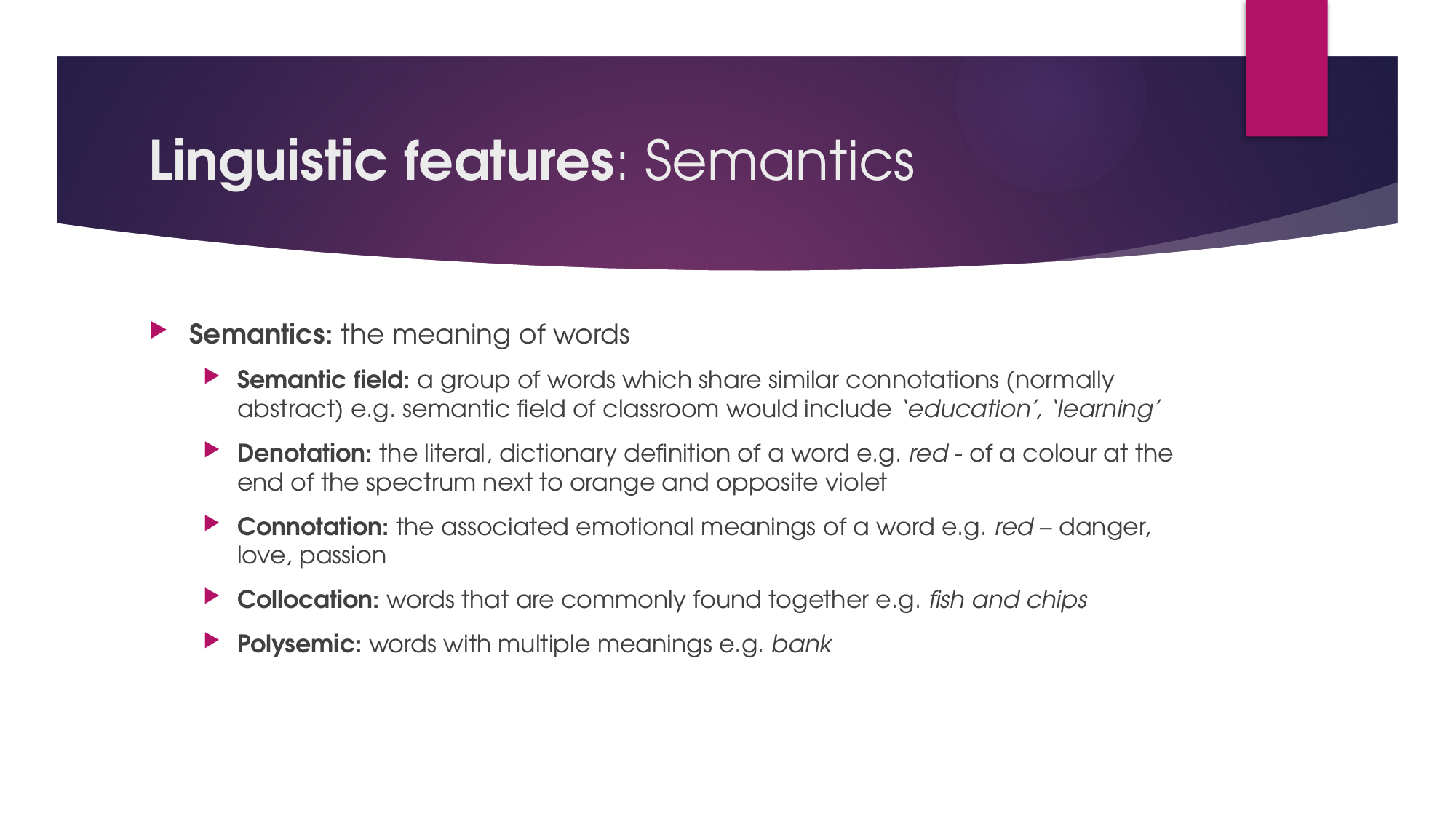

# Linguistic features: Semantics
Semantics: the meaning of words
Semantic field: a group of words which share similar connotations (normally abstract) e.g. semantic field of classroom would include ‘education’, ‘learning’
Denotation: the literal, dictionary definition of a word e.g. red - of a colour at the end of the spectrum next to orange and opposite violet
Connotation: the associated emotional meanings of a word e.g. red – danger, love, passion
Collocation: words that are commonly found together e.g. fish and chips
Polysemic: words with multiple meanings e.g. bank